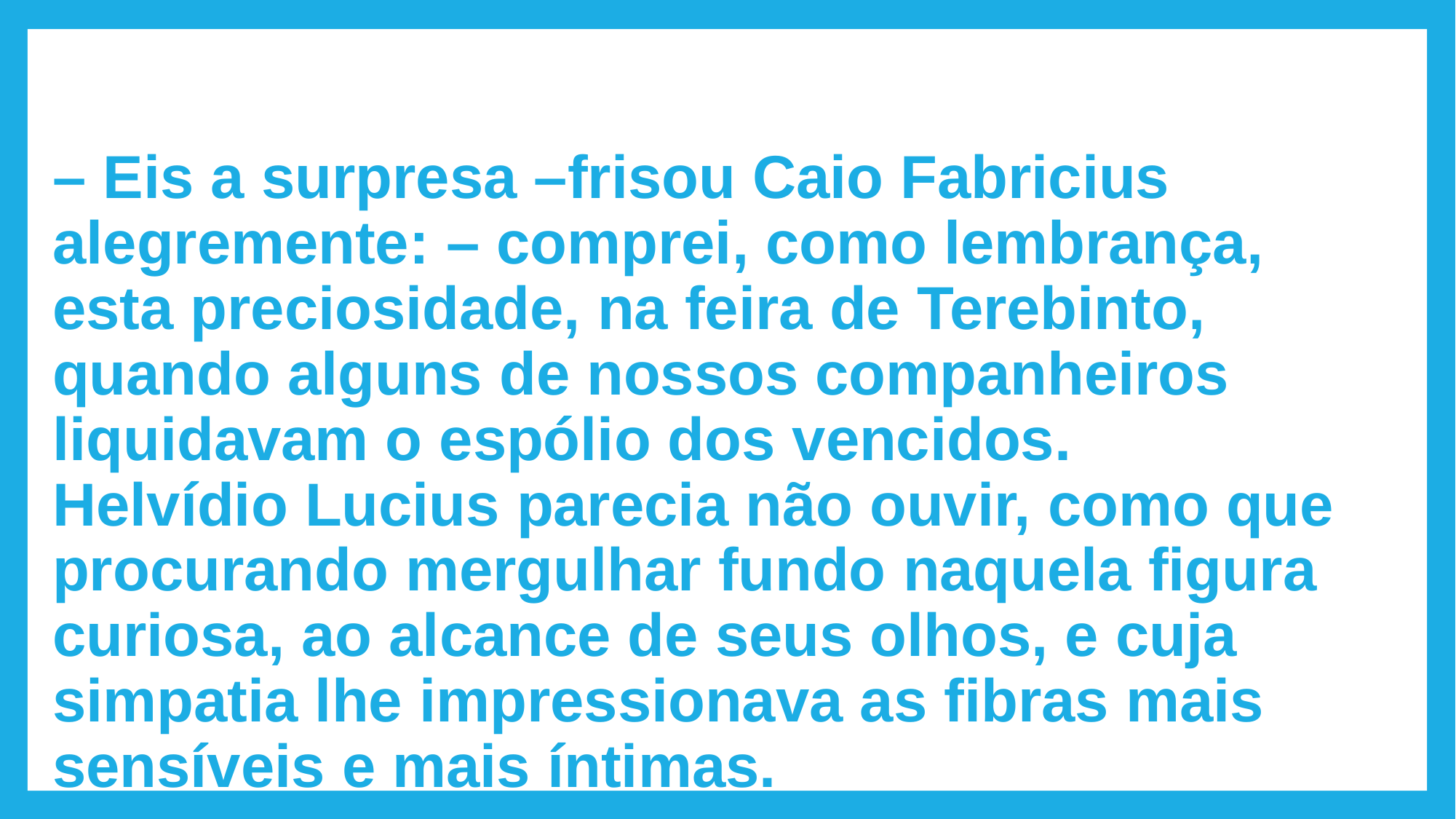

# – Eis a surpresa –frisou Caio Fabricius alegremente: – comprei, como lembrança, esta preciosidade, na feira de Terebinto, quando alguns de nossos companheiros liquidavam o espólio dos vencidos. Helvídio Lucius parecia não ouvir, como que procurando mergulhar fundo naquela figura curiosa, ao alcance de seus olhos, e cuja simpatia lhe impressionava as fibras mais sensíveis e mais íntimas.